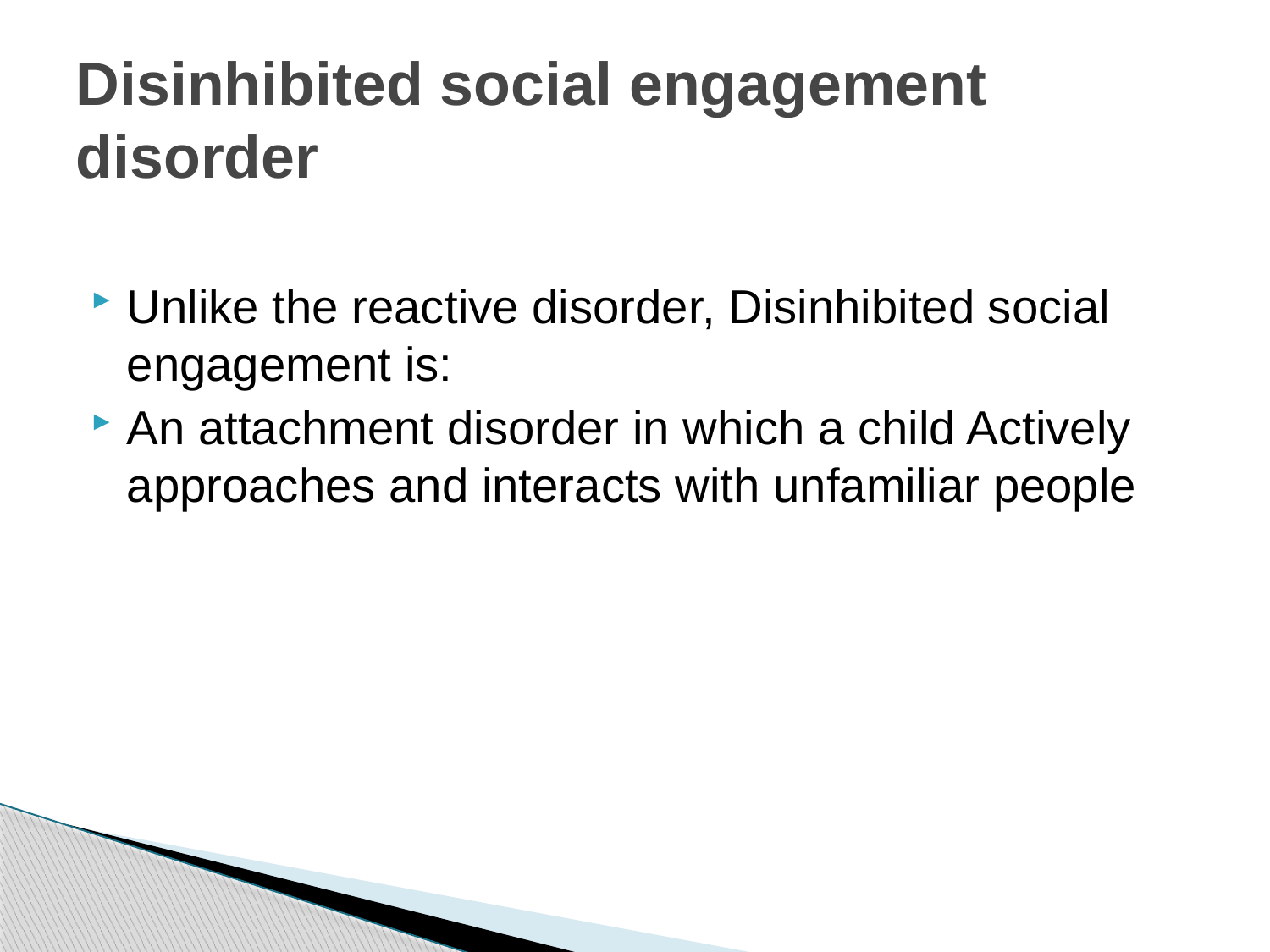

# Disinhibited social engagement disorder

Unlike the reactive disorder, Disinhibited social engagement is:
An attachment disorder in which a child Actively approaches and interacts with unfamiliar people